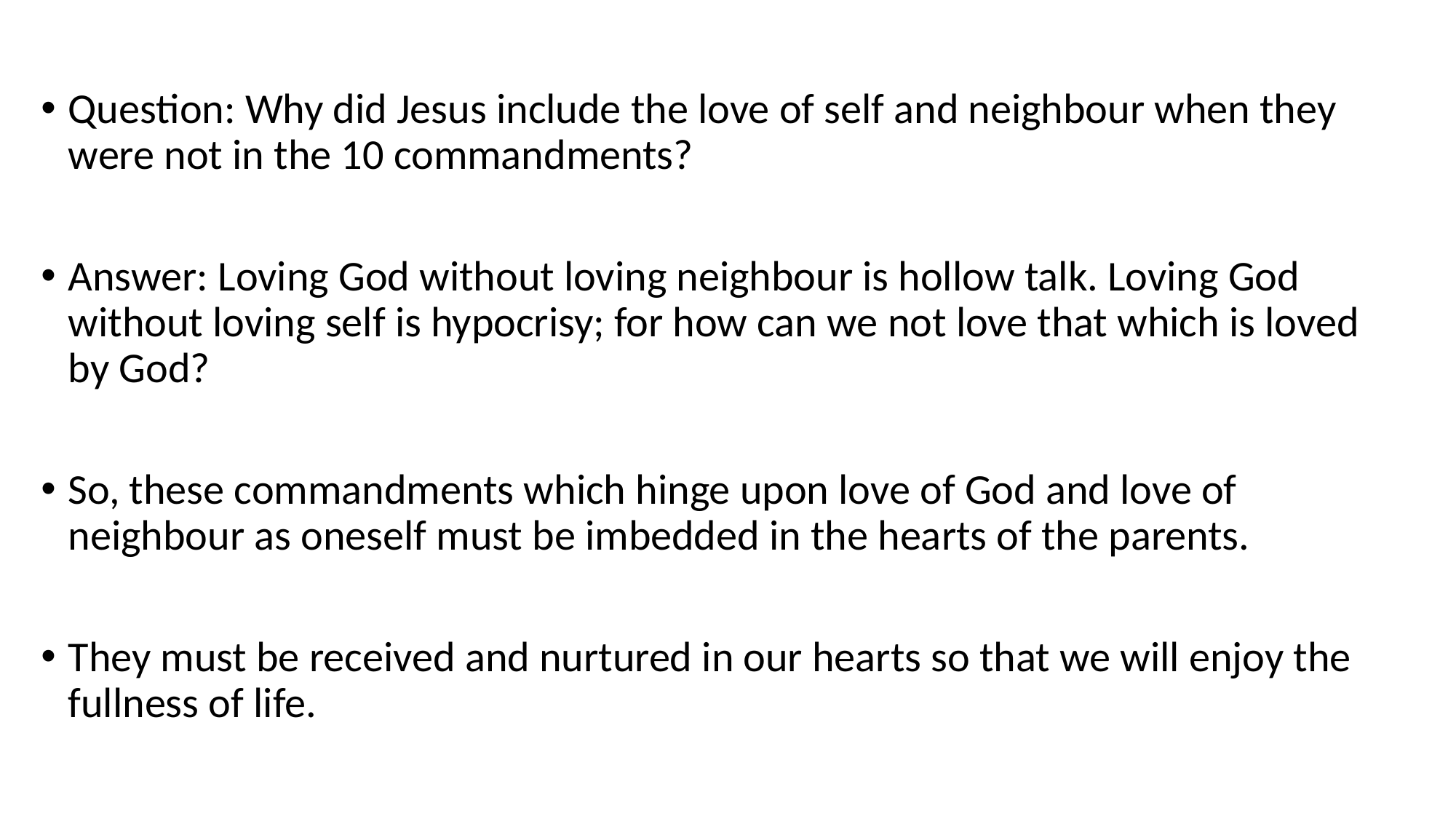

#
Question: Why did Jesus include the love of self and neighbour when they were not in the 10 commandments?

Answer: Loving God without loving neighbour is hollow talk. Loving God without loving self is hypocrisy; for how can we not love that which is loved by God?

So, these commandments which hinge upon love of God and love of neighbour as oneself must be imbedded in the hearts of the parents.

They must be received and nurtured in our hearts so that we will enjoy the fullness of life.